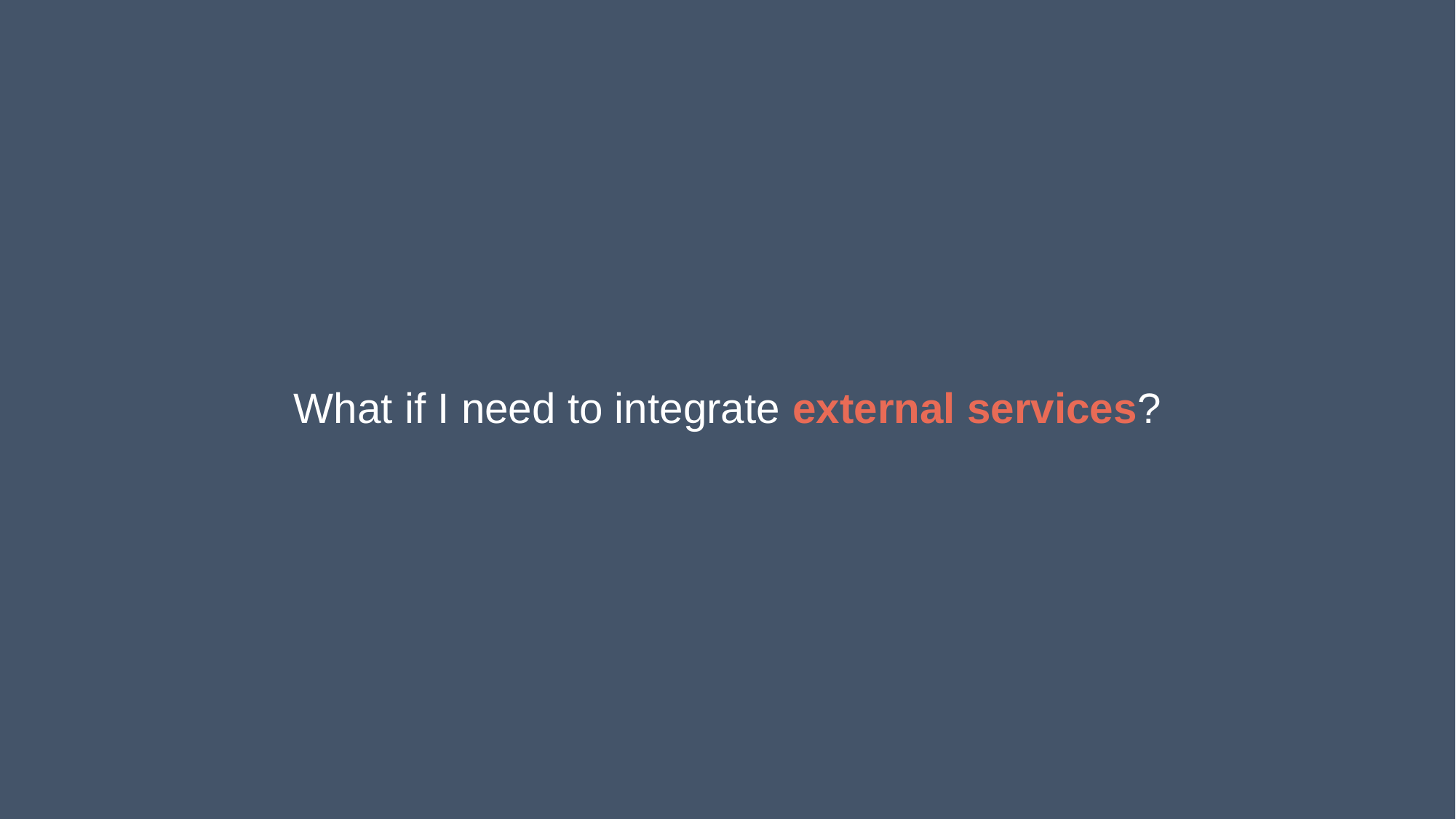

What if I need to integrate external services?